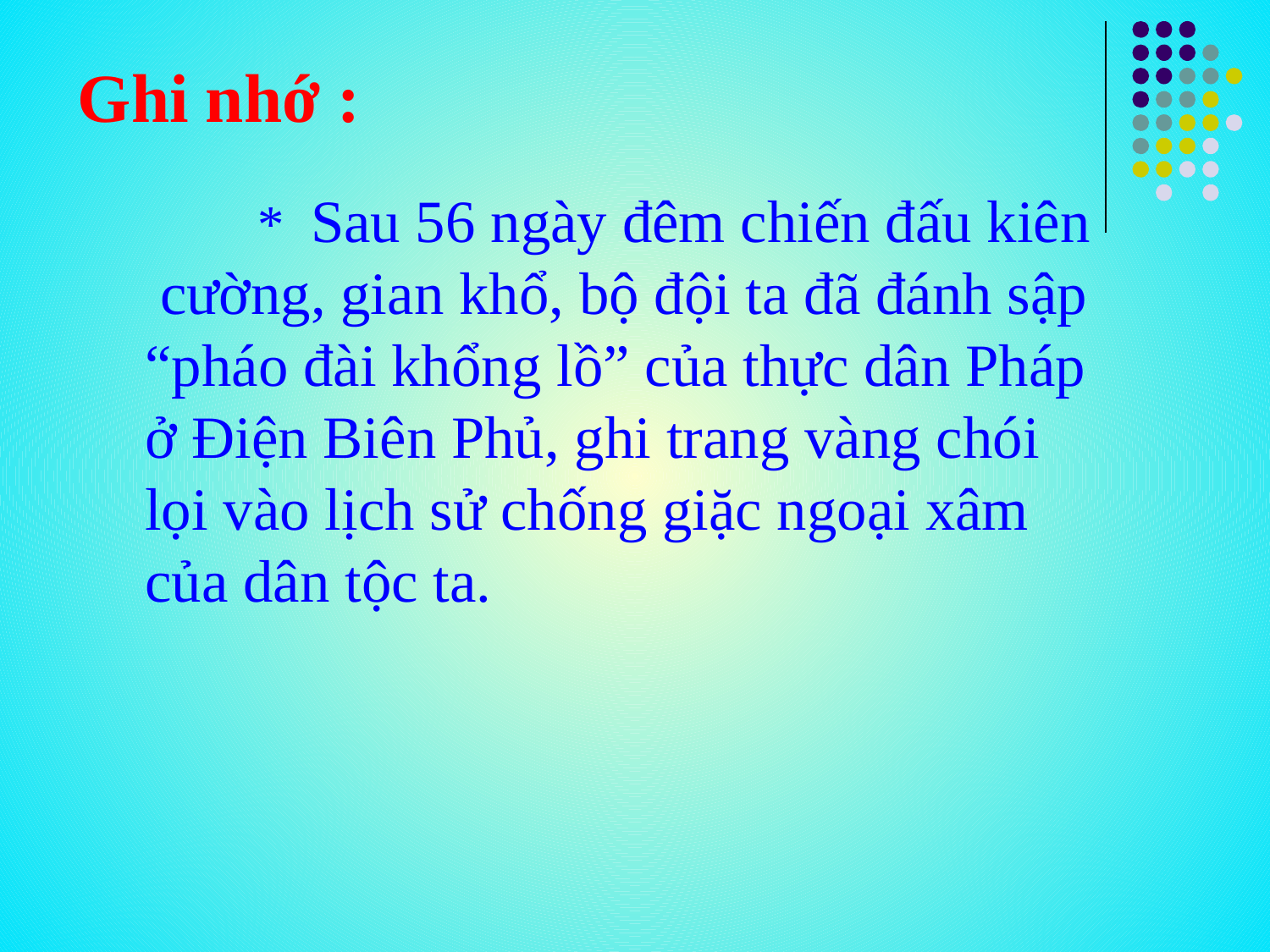

# Ghi nhớ :
            *  Sau 56 ngày đêm chiến đấu kiên  cường, gian khổ, bộ đội ta đã đánh sập “pháo đài khổng lồ” của thực dân Pháp ở Điện Biên Phủ, ghi trang vàng chói lọi vào lịch sử chống giặc ngoại xâm của dân tộc ta.